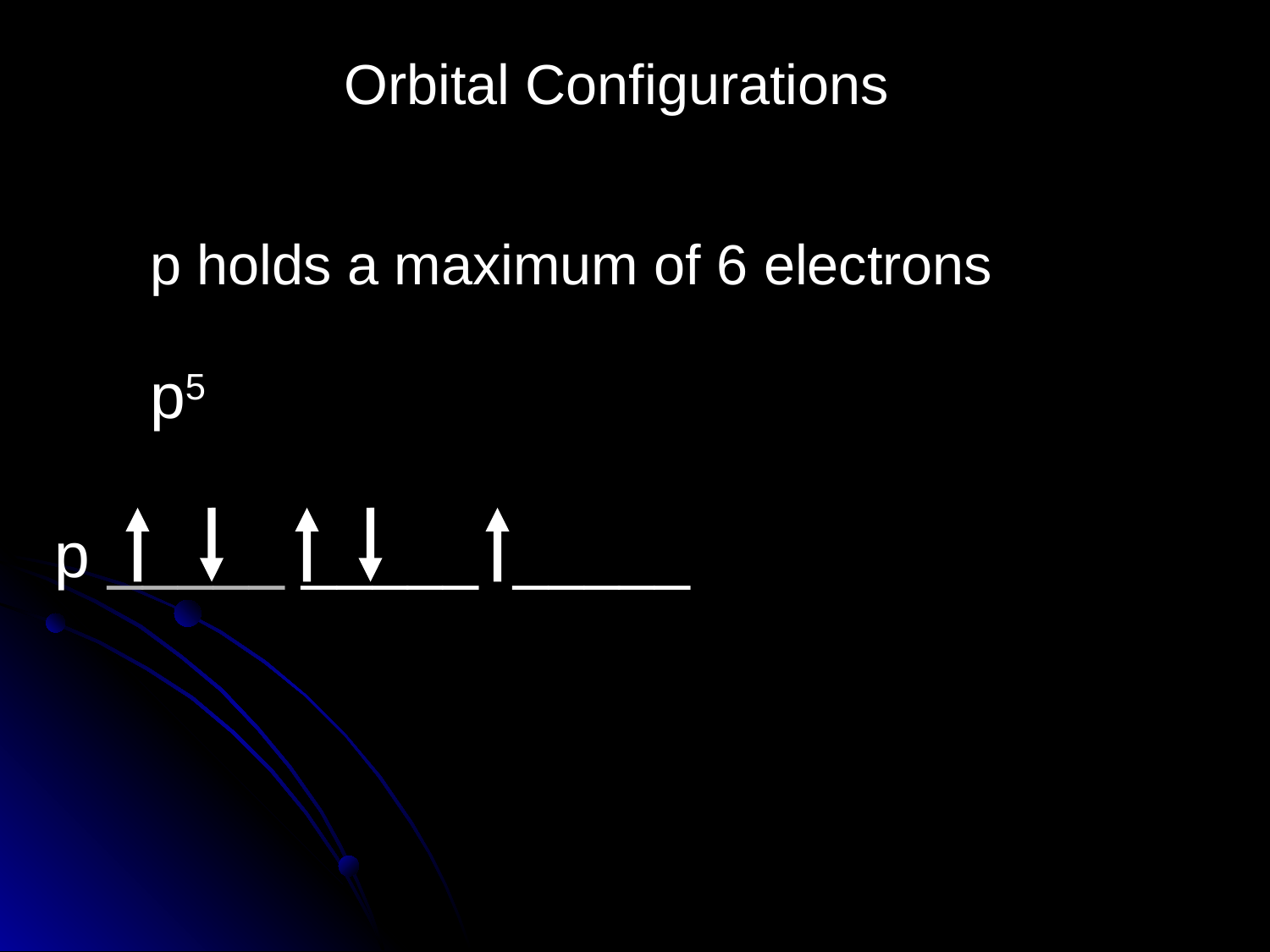

Orbital Configurations
p holds a maximum of 6 electrons
p5
p _____ _____  _____